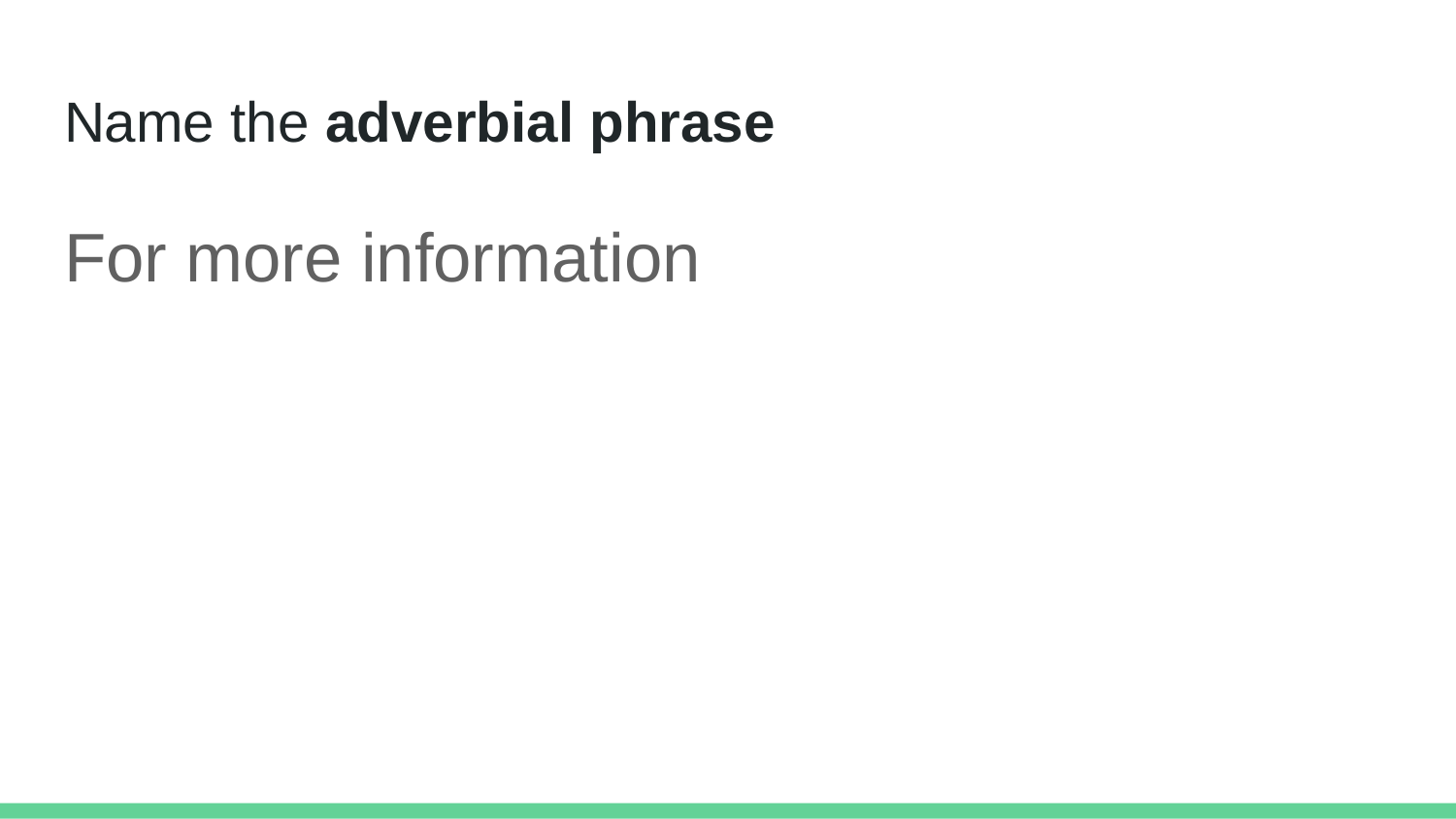

# Name the adverbial phrase
For more information